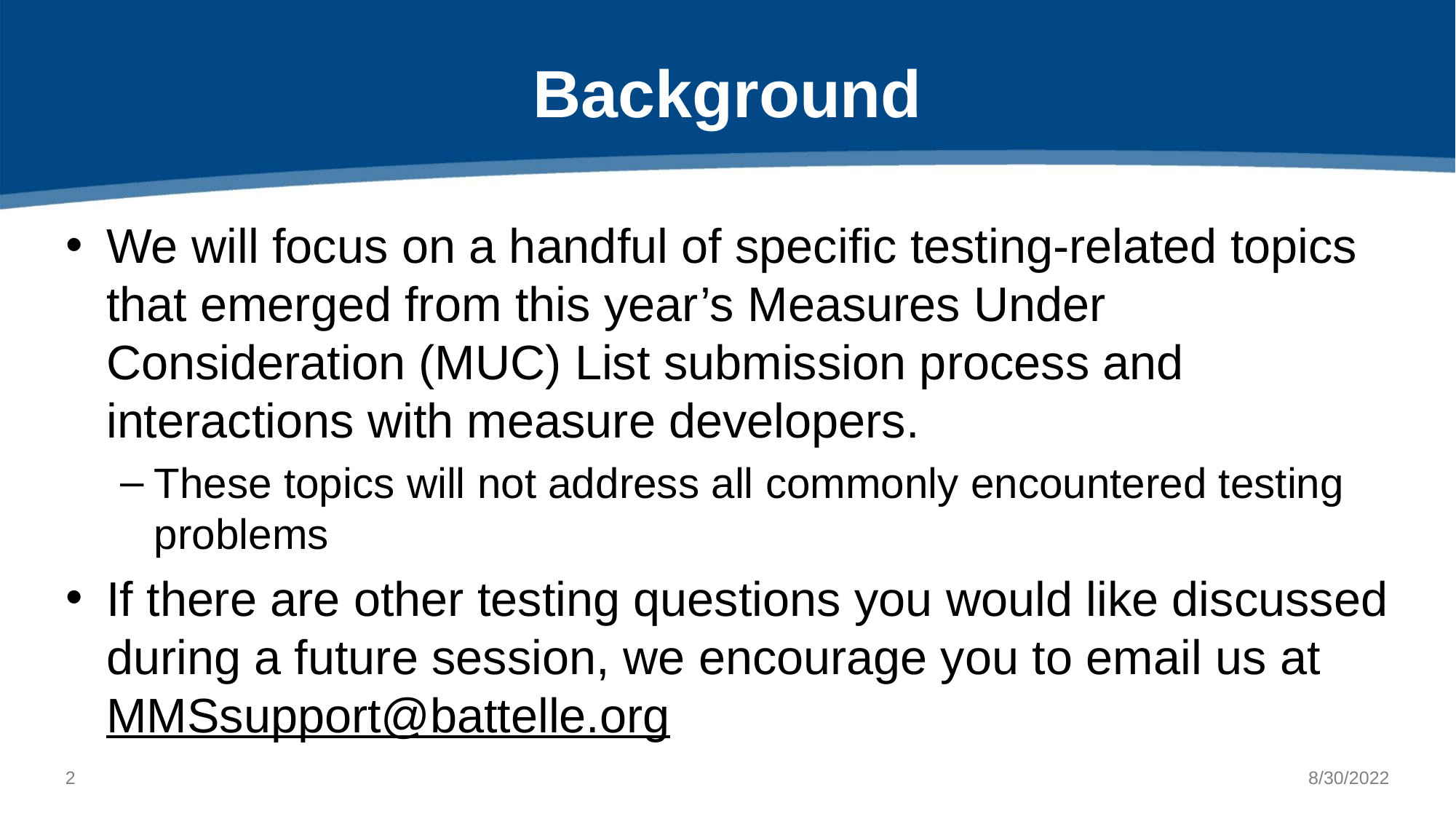

# Background
We will focus on a handful of specific testing-related topics that emerged from this year’s Measures Under Consideration (MUC) List submission process and interactions with measure developers.
These topics will not address all commonly encountered testing problems
If there are other testing questions you would like discussed during a future session, we encourage you to email us at MMSsupport@battelle.org
2
8/30/2022